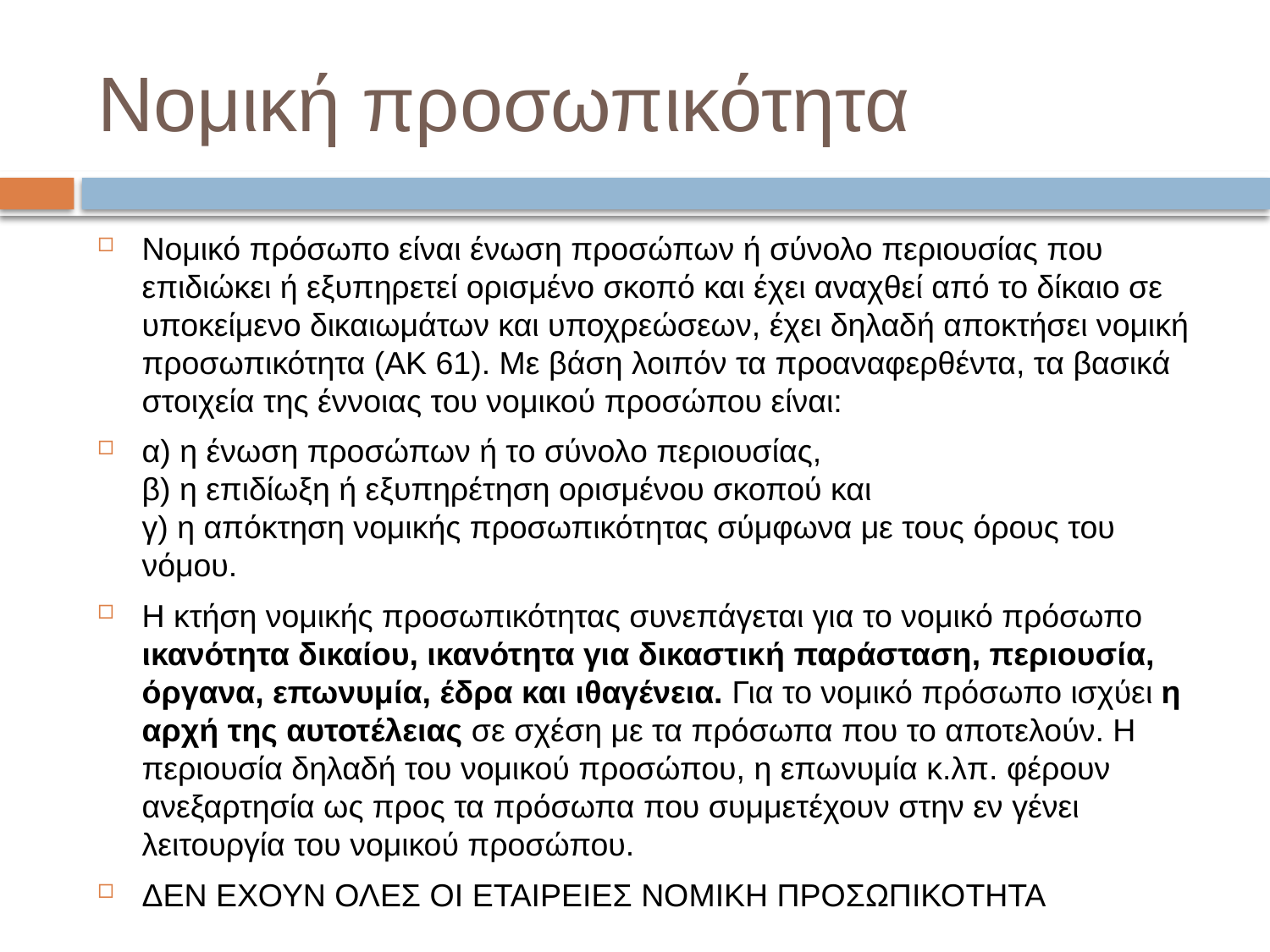

# Νομική προσωπικότητα
Νομικό πρόσωπο είναι ένωση προσώπων ή σύνολο περιουσίας που επιδιώκει ή εξυπηρετεί ορισμένο σκοπό και έχει αναχθεί από το δίκαιο σε υποκείμενο δικαιωμάτων και υποχρεώσεων, έχει δηλαδή αποκτήσει νομική προσωπικότητα (ΑΚ 61). Με βάση λοιπόν τα προαναφερθέντα, τα βασικά στοιχεία της έννοιας του νομικού προσώπου είναι:
α) η ένωση προσώπων ή το σύνολο περιουσίας,
β) η επιδίωξη ή εξυπηρέτηση ορισμένου σκοπού και
γ) η απόκτηση νομικής προσωπικότητας σύμφωνα με τους όρους του νόμου.
Η κτήση νομικής προσωπικότητας συνεπάγεται για το νομικό πρόσωπο ικανότητα δικαίου, ικανότητα για δικαστική παράσταση, περιουσία, όργανα, επωνυμία, έδρα και ιθαγένεια. Για το νομικό πρόσωπο ισχύει η αρχή της αυτοτέλειας σε σχέση με τα πρόσωπα που το αποτελούν. Η περιουσία δηλαδή του νομικού προσώπου, η επωνυμία κ.λπ. φέρουν ανεξαρτησία ως προς τα πρόσωπα που συμμετέχουν στην εν γένει λειτουργία του νομικού προσώπου.
ΔΕΝ ΕΧΟΥΝ ΟΛΕΣ ΟΙ ΕΤΑΙΡΕΙΕΣ ΝΟΜΙΚΗ ΠΡΟΣΩΠΙΚΟΤΗΤΑ